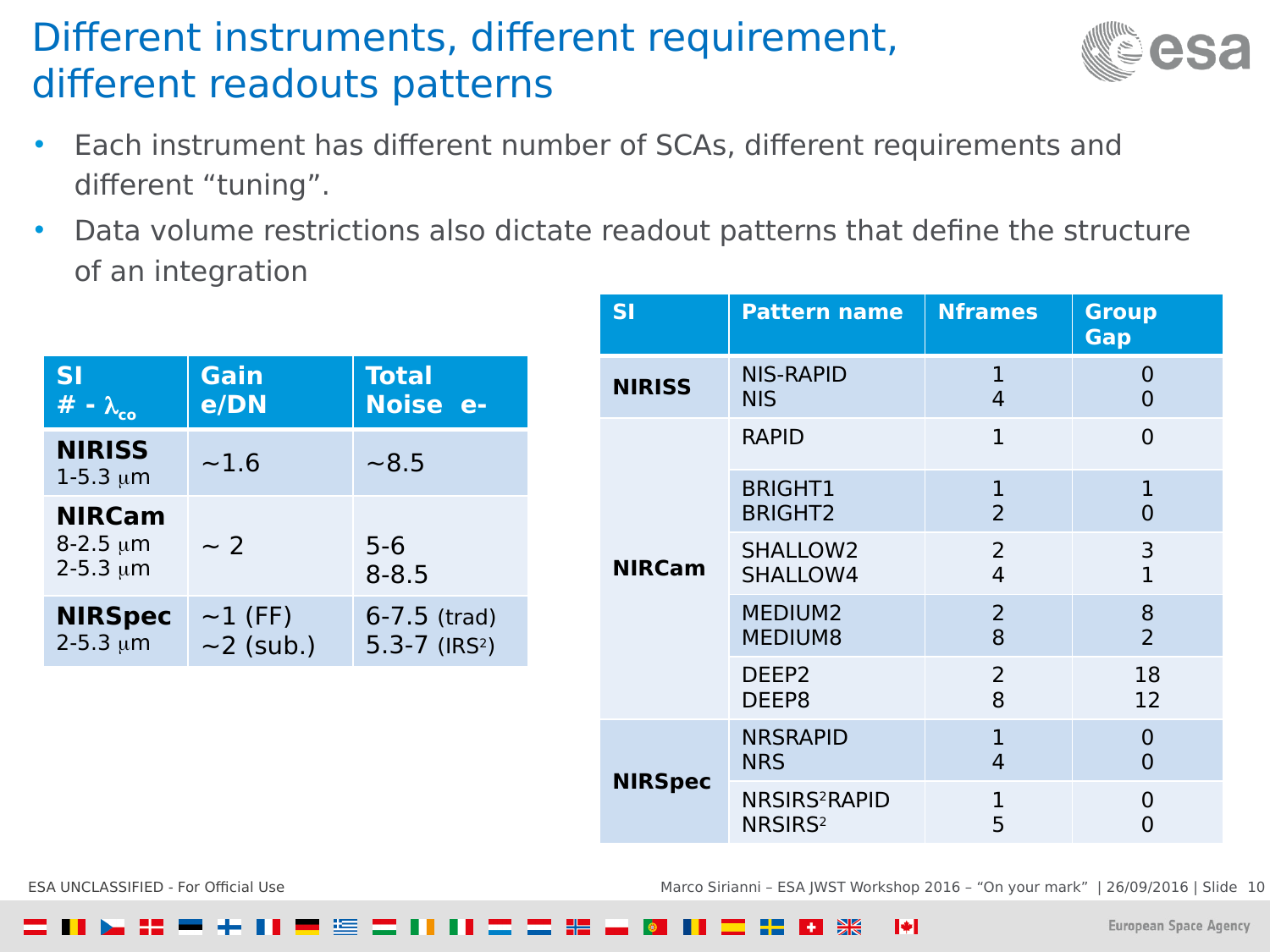

# Different instruments, different requirement, different readouts patterns
Each instrument has different number of SCAs, different requirements and different “tuning”.
Data volume restrictions also dictate readout patterns that define the structure of an integration
| SI | Pattern name | Nframes | Group Gap |
| --- | --- | --- | --- |
| NIRISS | NIS-RAPID NIS | 1 4 | 0 0 |
| NIRCam | RAPID | 1 | 0 |
|  | BRIGHT1 BRIGHT2 | 1 2 | 1 0 |
|  | SHALLOW2 SHALLOW4 | 2 4 | 3 1 |
|  | MEDIUM2 MEDIUM8 | 2 8 | 8 2 |
|  | DEEP2 DEEP8 | 2 8 | 18 12 |
| NIRSpec | NRSRAPID NRS | 1 4 | 0 0 |
|  | NRSIRS2RAPID NRSIRS2 | 1 5 | 0 0 |
| SI # - λco | Gain e/DN | Total Noise e- |
| --- | --- | --- |
| NIRISS 1-5.3 μm | ~1.6 | ~8.5 |
| NIRCam 8-2.5 μm 2-5.3 μm | ~ 2 | 5-6 8-8.5 |
| NIRSpec 2-5.3 μm | ~1 (FF) ~2 (sub.) | 6-7.5 (trad) 5.3-7 (IRS2) |